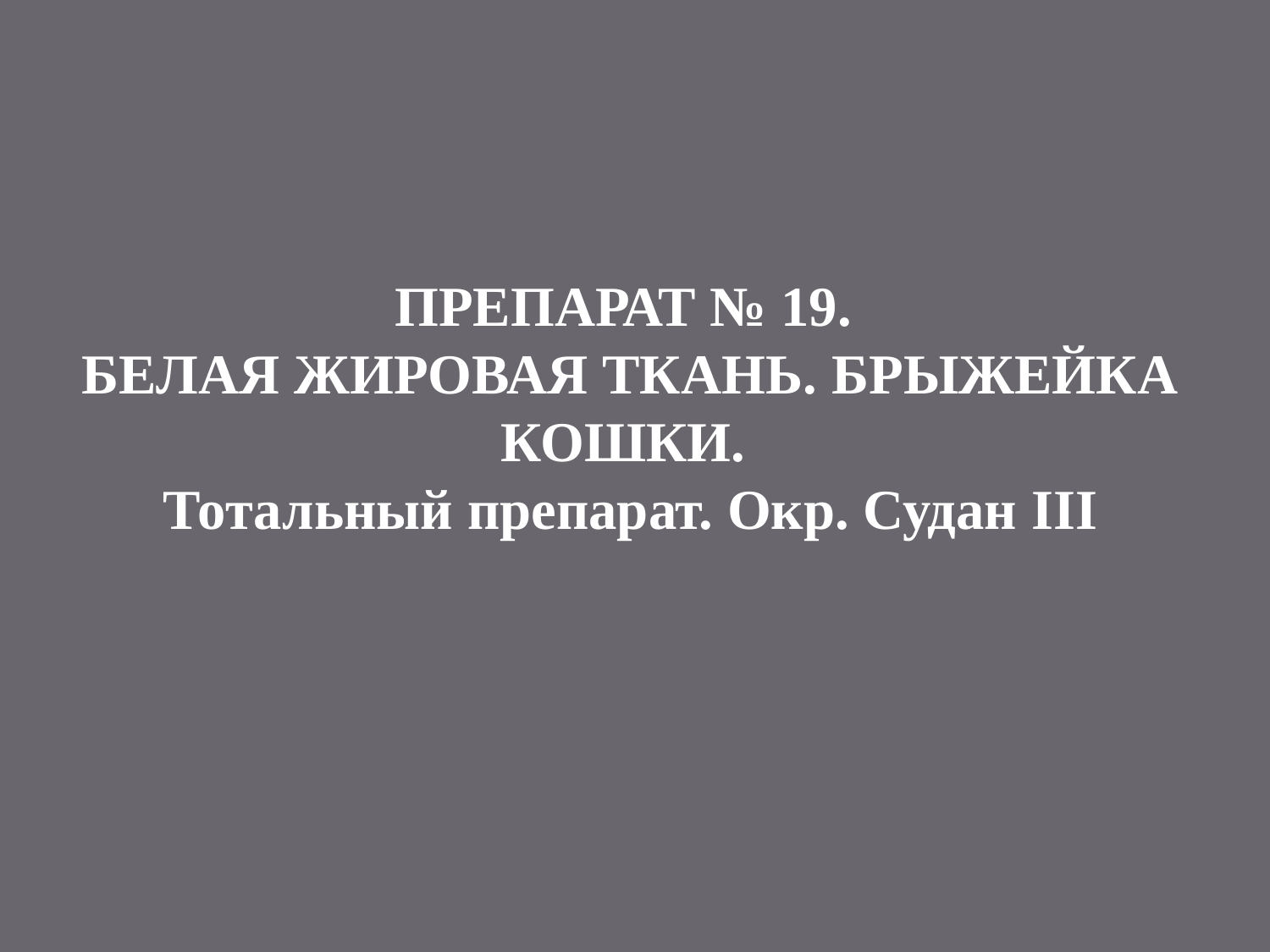

# ПРЕПАРАТ № 19. БЕЛАЯ ЖИРОВАЯ ТКАНЬ. БРЫЖЕЙКА КОШКИ. Тотальный препарат. Окр. Судан III